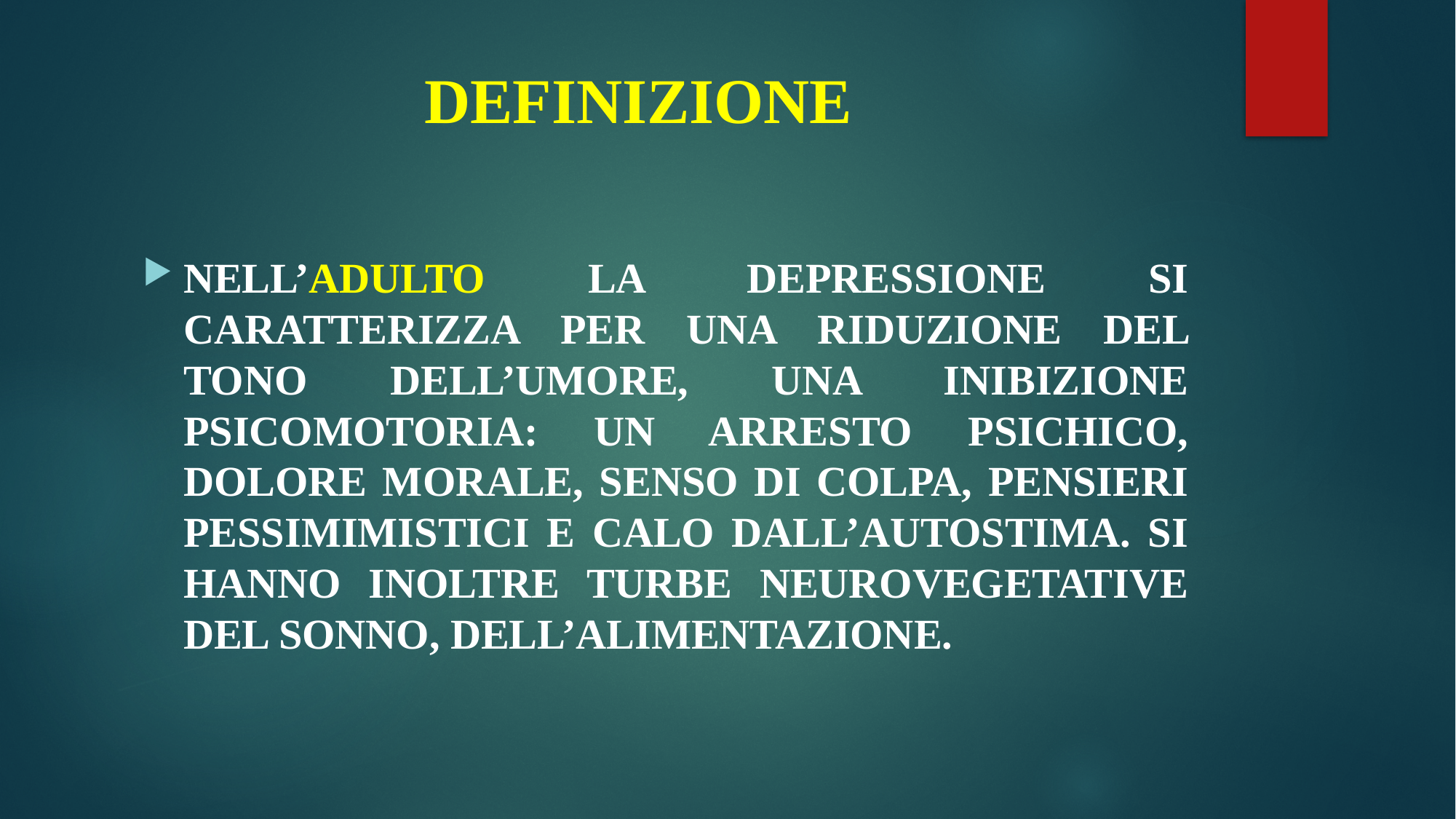

# DEFINIZIONE
NELL’ADULTO LA DEPRESSIONE SI CARATTERIZZA PER UNA RIDUZIONE DEL TONO DELL’UMORE, UNA INIBIZIONE PSICOMOTORIA: UN ARRESTO PSICHICO, DOLORE MORALE, SENSO DI COLPA, PENSIERI PESSIMIMISTICI E CALO DALL’AUTOSTIMA. SI HANNO INOLTRE TURBE NEUROVEGETATIVE DEL SONNO, DELL’ALIMENTAZIONE.